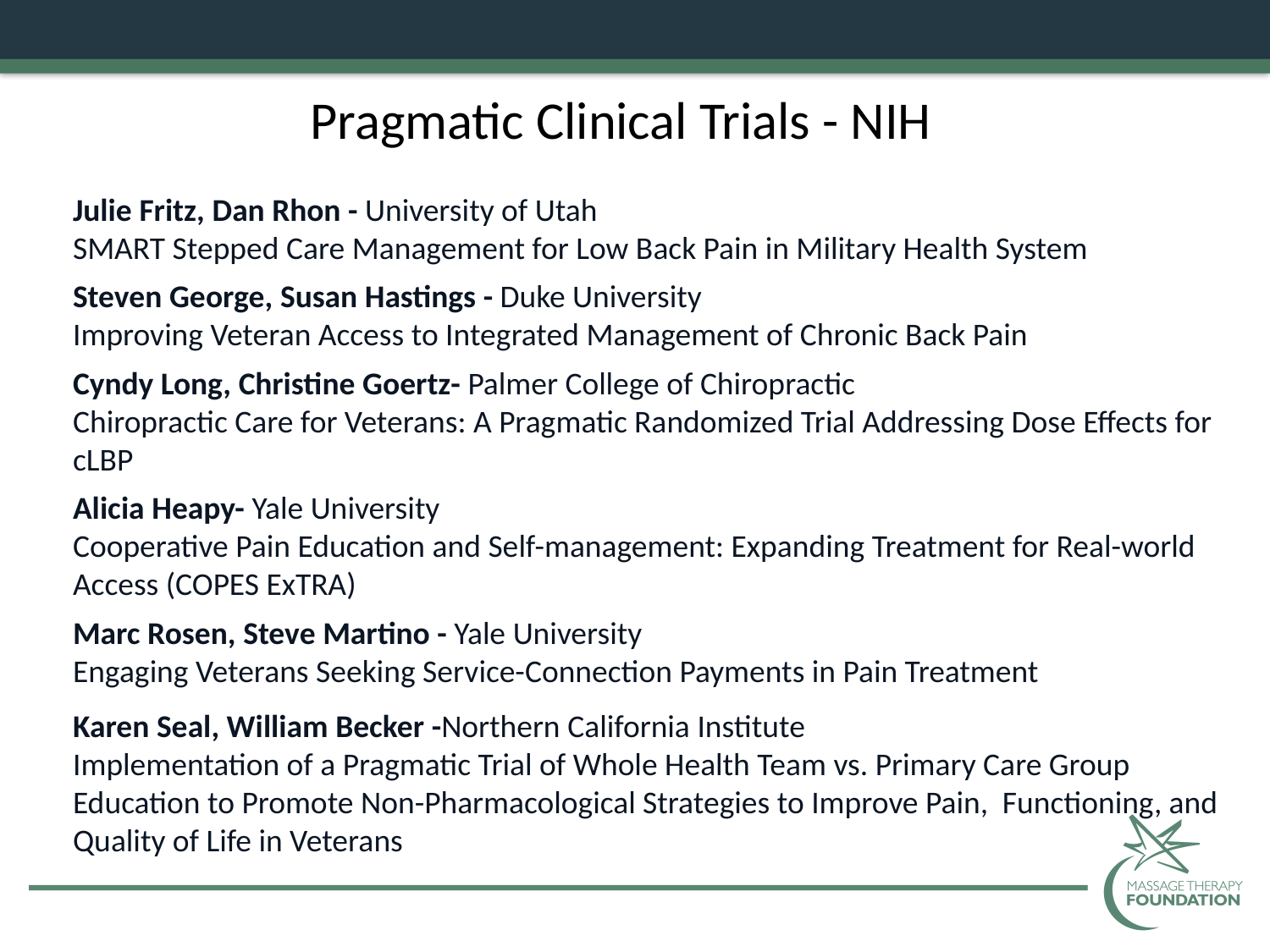

# Pragmatic Clinical Trials - NIH
Julie Fritz, Dan Rhon - University of Utah
SMART Stepped Care Management for Low Back Pain in Military Health System
Steven George, Susan Hastings - Duke University
Improving Veteran Access to Integrated Management of Chronic Back Pain
Cyndy Long, Christine Goertz- Palmer College of Chiropractic
Chiropractic Care for Veterans: A Pragmatic Randomized Trial Addressing Dose Effects for cLBP
Alicia Heapy- Yale University
Cooperative Pain Education and Self-management: Expanding Treatment for Real-world Access (COPES ExTRA)
Marc Rosen, Steve Martino - Yale University
Engaging Veterans Seeking Service-Connection Payments in Pain Treatment
Karen Seal, William Becker -Northern California Institute
Implementation of a Pragmatic Trial of Whole Health Team vs. Primary Care Group Education to Promote Non-Pharmacological Strategies to Improve Pain,  Functioning, and Quality of Life in Veterans